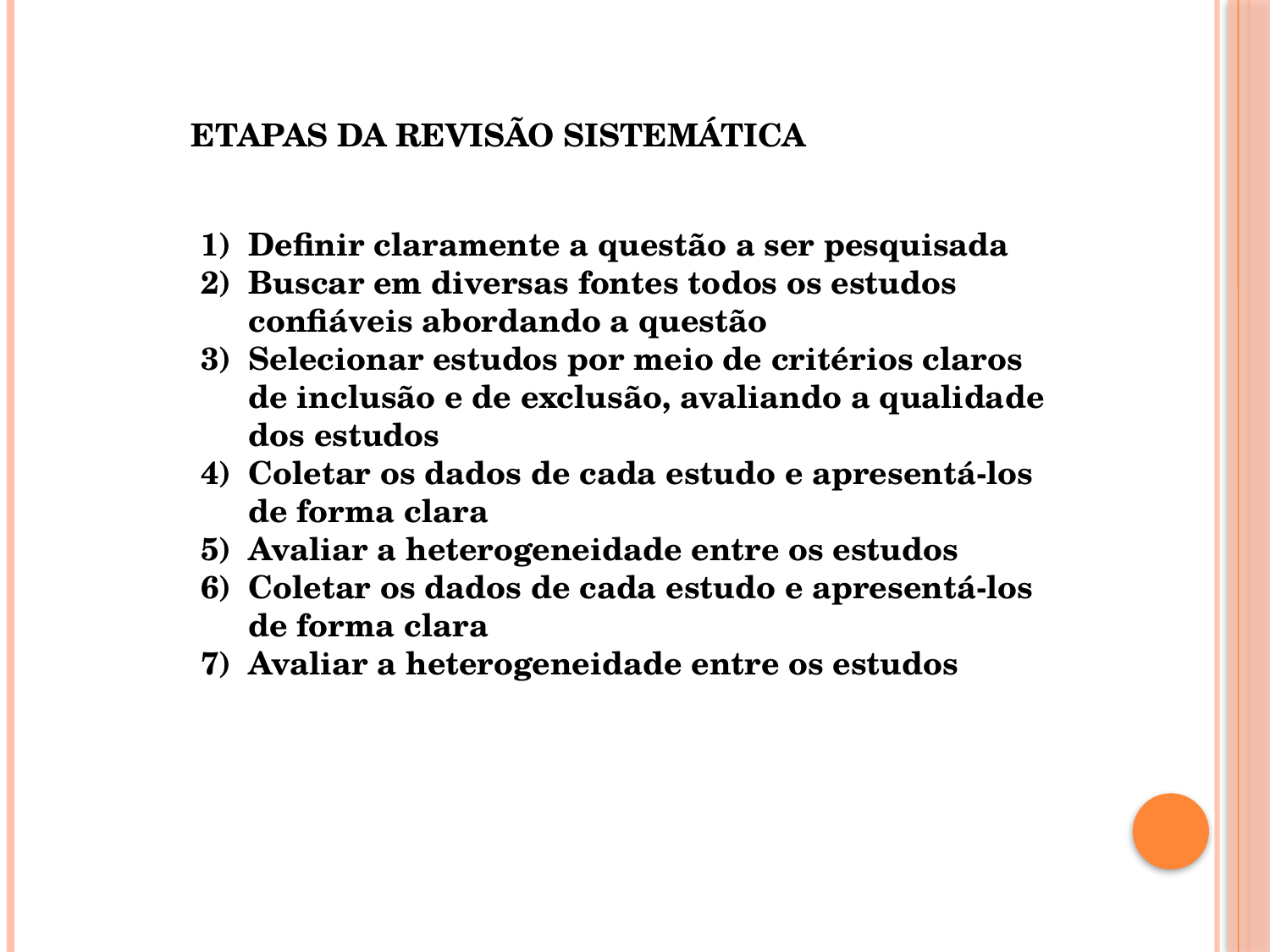

ETAPAS DA REVISÃO SISTEMÁTICA
Definir claramente a questão a ser pesquisada
Buscar em diversas fontes todos os estudos confiáveis abordando a questão
Selecionar estudos por meio de critérios claros de inclusão e de exclusão, avaliando a qualidade dos estudos
Coletar os dados de cada estudo e apresentá-los de forma clara
Avaliar a heterogeneidade entre os estudos
Coletar os dados de cada estudo e apresentá-los de forma clara
Avaliar a heterogeneidade entre os estudos